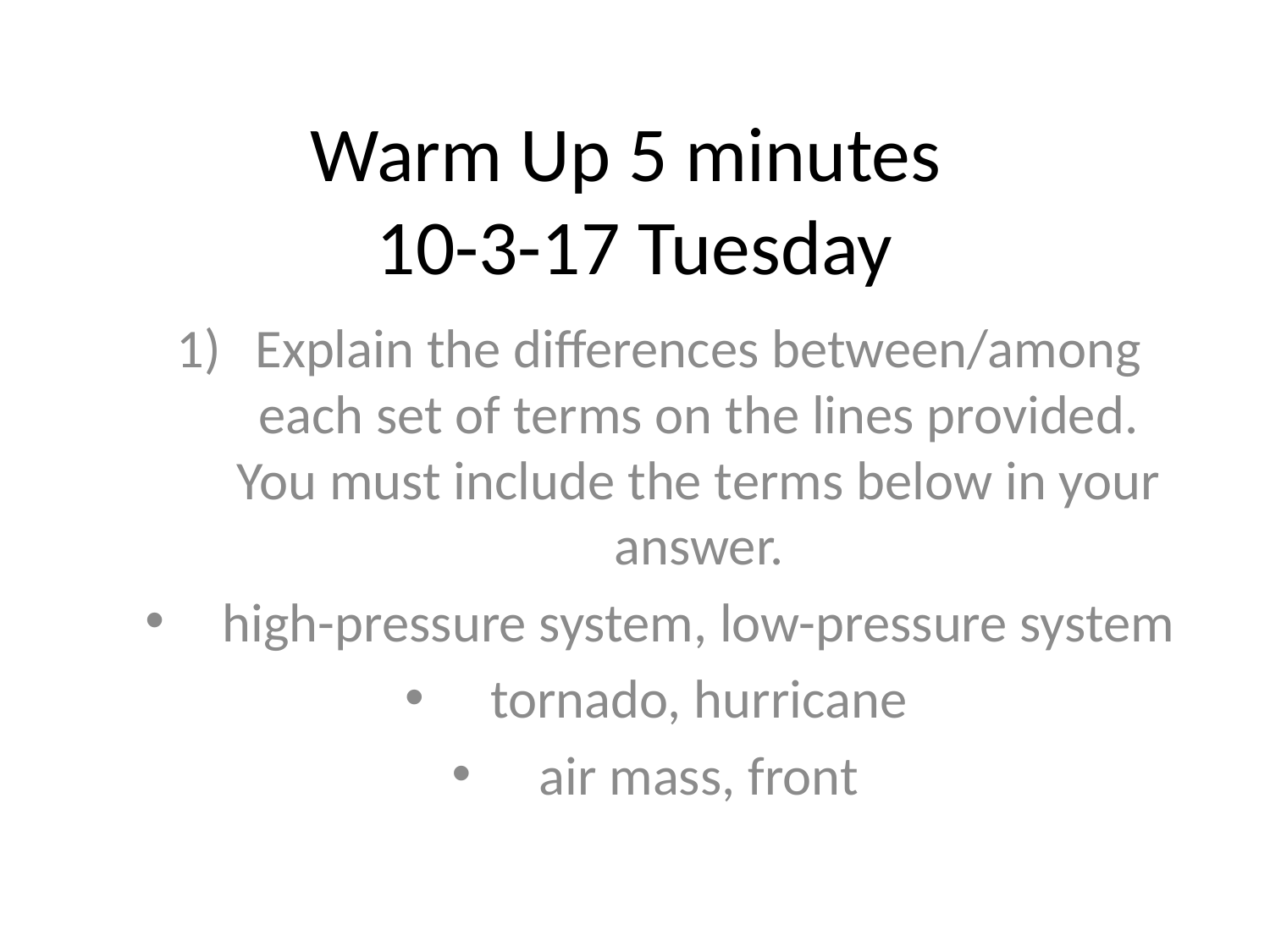

# Warm Up 5 minutes 10-3-17 Tuesday
Explain the differences between/among each set of terms on the lines provided. You must include the terms below in your answer.
high-pressure system, low-pressure system
tornado, hurricane
air mass, front